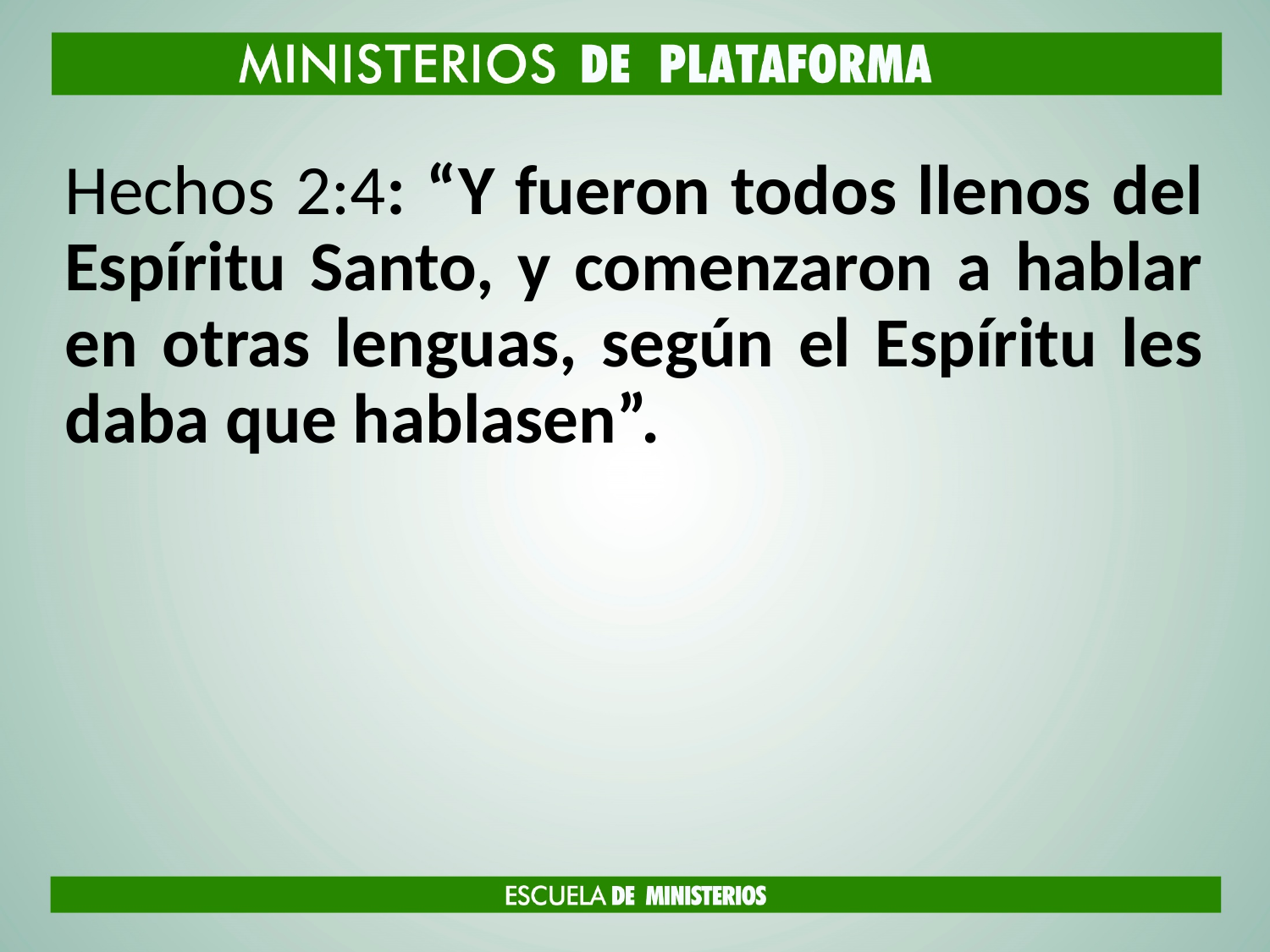

Hechos 2:4: “Y fueron todos llenos del Espíritu Santo, y comenzaron a hablar en otras lenguas, según el Espíritu les daba que hablasen”.